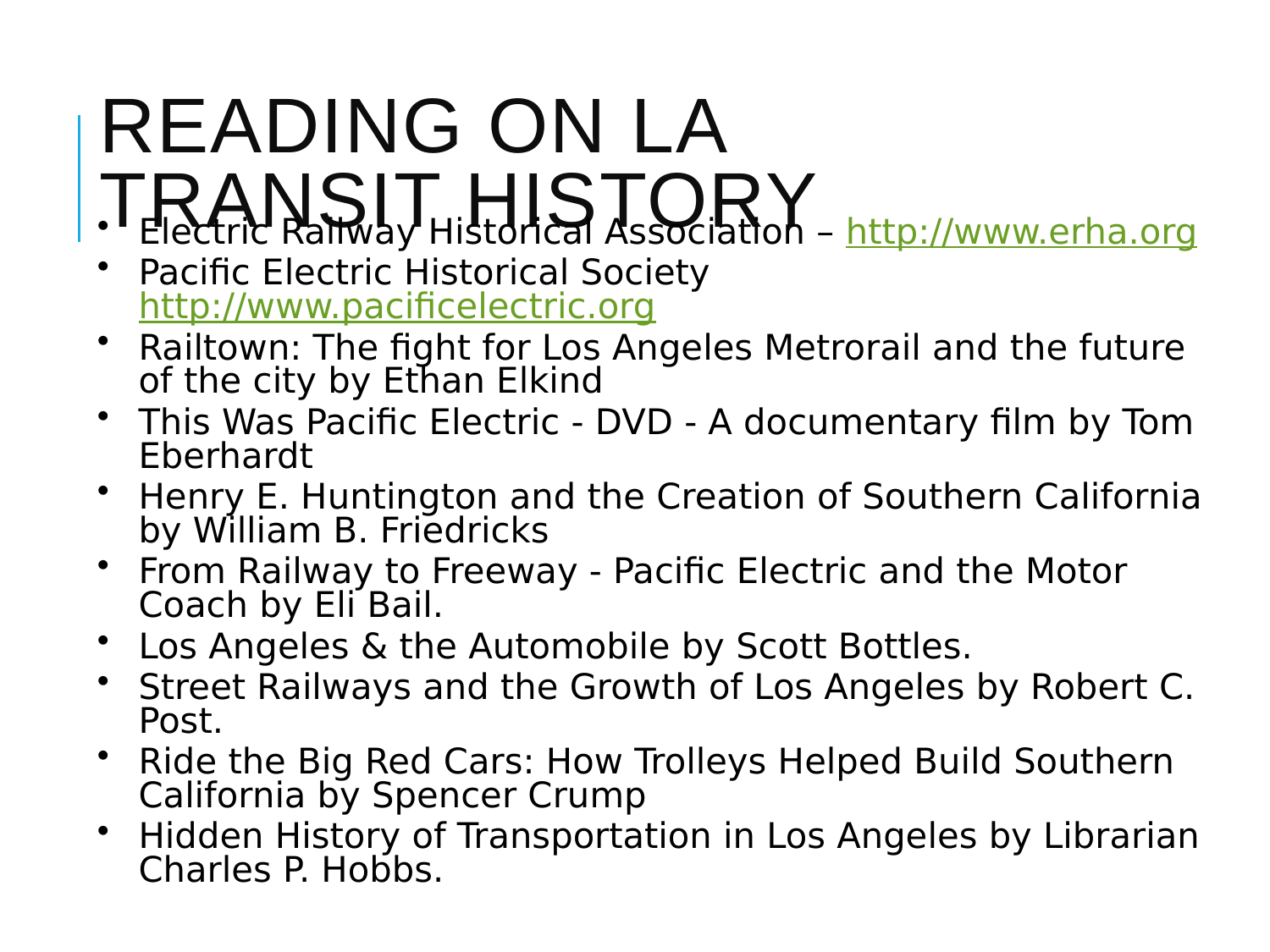

# Reading on LA Transit History
Electric Railway Historical Association – http://www.erha.org
Pacific Electric Historical Society http://www.pacificelectric.org
Railtown: The fight for Los Angeles Metrorail and the future of the city by Ethan Elkind
This Was Pacific Electric - DVD - A documentary film by Tom Eberhardt
Henry E. Huntington and the Creation of Southern California by William B. Friedricks
From Railway to Freeway - Pacific Electric and the Motor Coach by Eli Bail.
Los Angeles & the Automobile by Scott Bottles.
Street Railways and the Growth of Los Angeles by Robert C. Post.
Ride the Big Red Cars: How Trolleys Helped Build Southern California by Spencer Crump
Hidden History of Transportation in Los Angeles by Librarian Charles P. Hobbs.